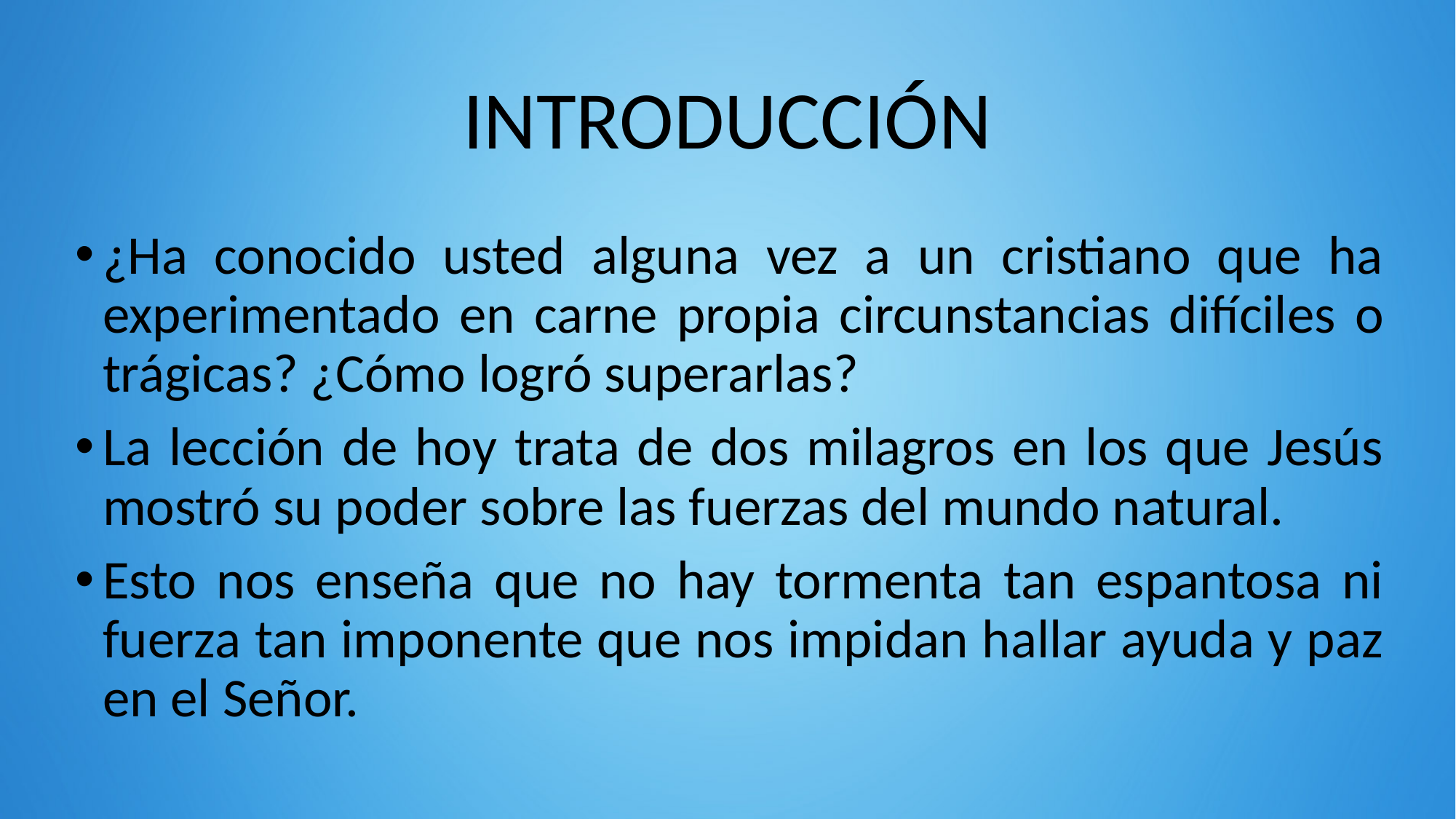

# INTRODUCCIÓN
¿Ha conocido usted alguna vez a un cristiano que ha experimentado en carne propia circunstancias difíciles o trágicas? ¿Cómo logró superarlas?
La lección de hoy trata de dos milagros en los que Jesús mostró su poder sobre las fuerzas del mundo natural.
Esto nos enseña que no hay tormenta tan espantosa ni fuerza tan imponente que nos impidan hallar ayuda y paz en el Señor.